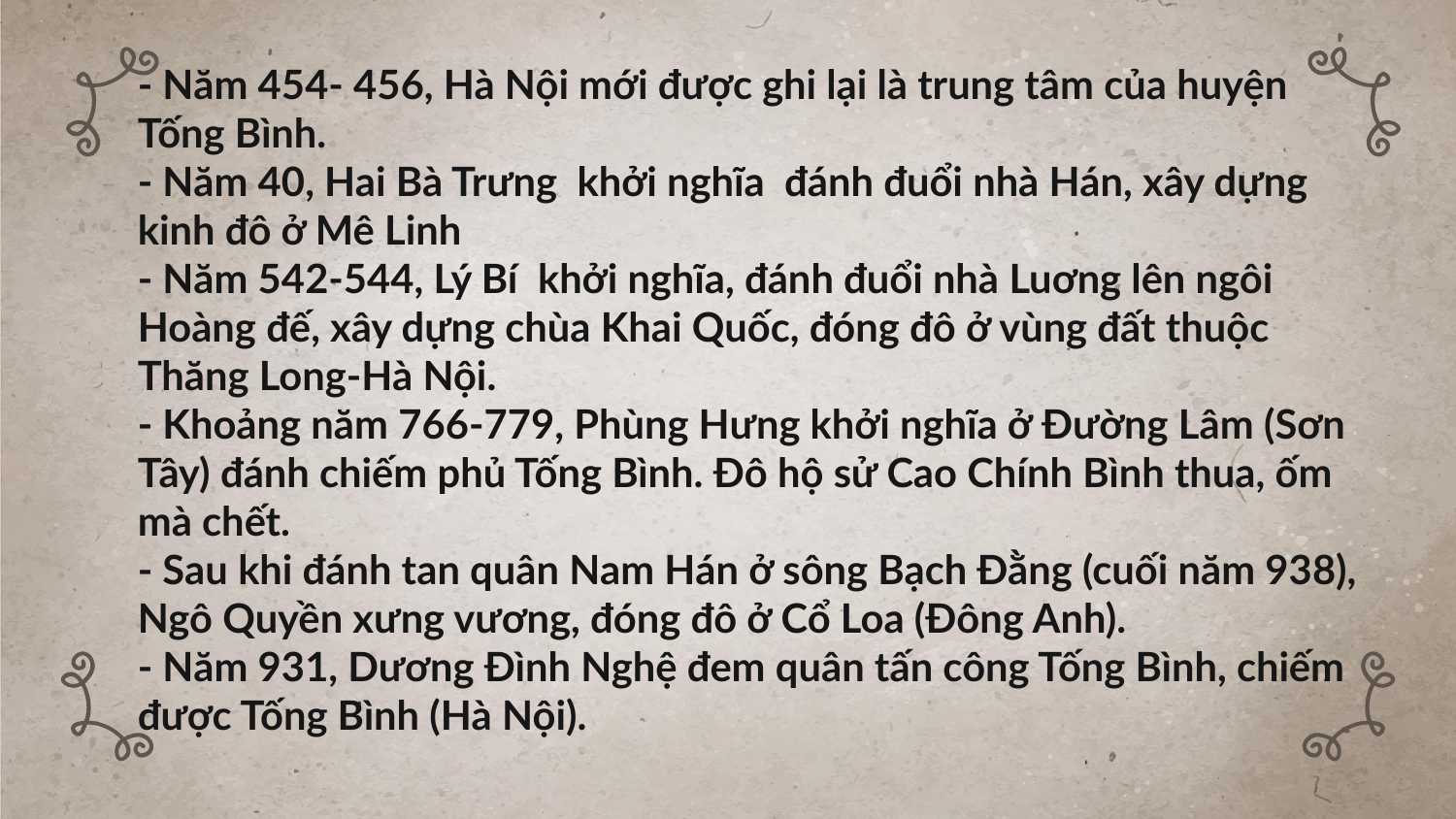

- Năm 454- 456, Hà Nội mới được ghi lại là trung tâm của huyện Tống Bình.
- Năm 40, Hai Bà Trưng  khởi nghĩa  đánh đuổi nhà Hán, xây dựng kinh đô ở Mê Linh
- Năm 542-544, Lý Bí  khởi nghĩa, đánh đuổi nhà Luơng lên ngôi Hoàng đế, xây dựng chùa Khai Quốc, đóng đô ở vùng đất thuộc Thăng Long-Hà Nội.
- Khoảng năm 766-779, Phùng Hưng khởi nghĩa ở Đường Lâm (Sơn Tây) đánh chiếm phủ Tống Bình. Đô hộ sử Cao Chính Bình thua, ốm mà chết.
- Sau khi đánh tan quân Nam Hán ở sông Bạch Đằng (cuối năm 938), Ngô Quyền xưng vương, đóng đô ở Cổ Loa (Đông Anh).
- Năm 931, Dương Đình Nghệ đem quân tấn công Tống Bình, chiếm được Tống Bình (Hà Nội).